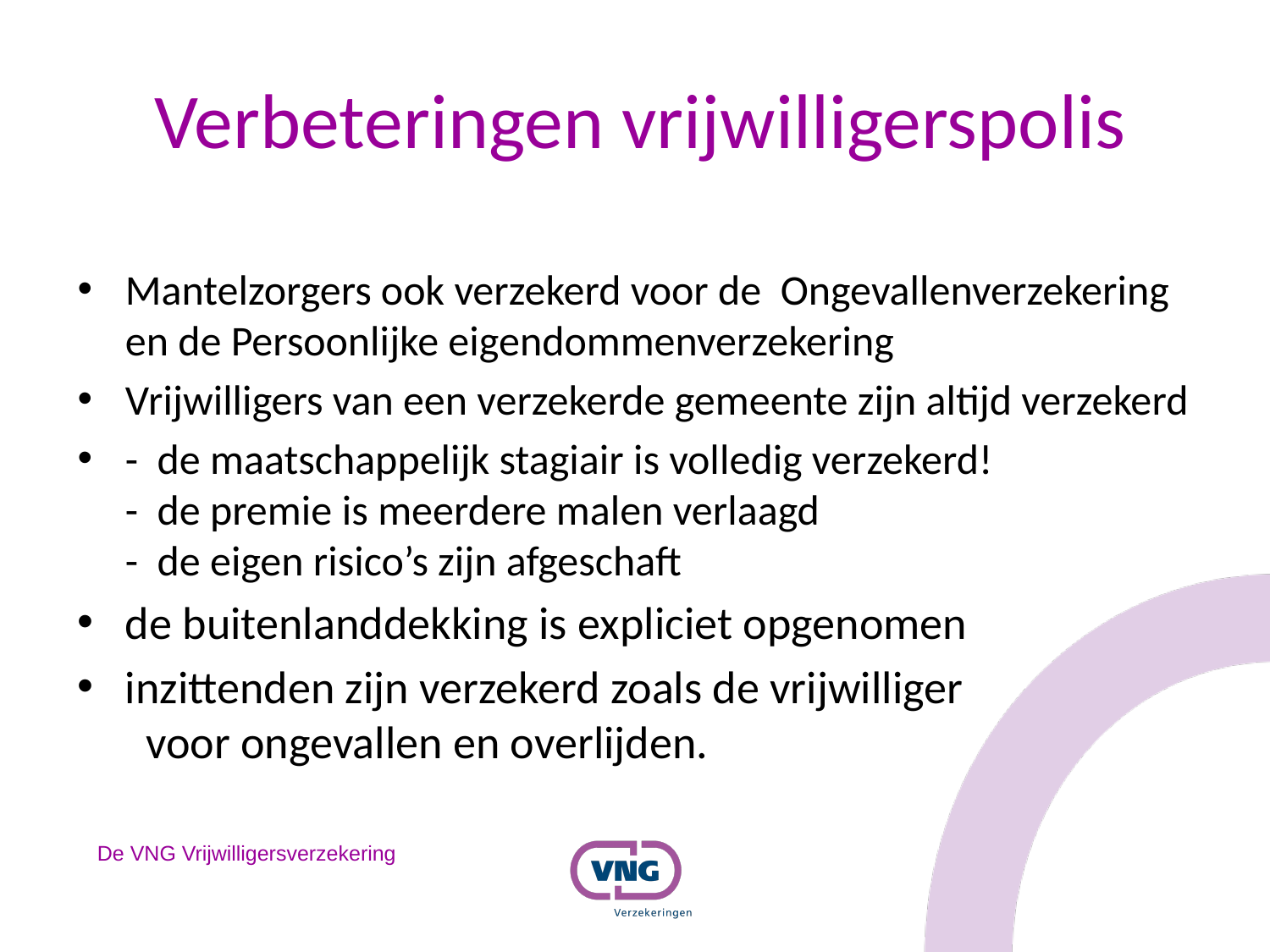

# Verbeteringen vrijwilligerspolis
Mantelzorgers ook verzekerd voor de  Ongevallenverzekering
en de Persoonlijke eigendommenverzekering
Vrijwilligers van een verzekerde gemeente zijn altijd verzekerd
-  de maatschappelijk stagiair is volledig verzekerd!
-  de premie is meerdere malen verlaagd
-  de eigen risico’s zijn afgeschaft
de buitenlanddekking is expliciet opgenomen
inzittenden zijn verzekerd zoals de vrijwilliger
  voor ongevallen en overlijden.